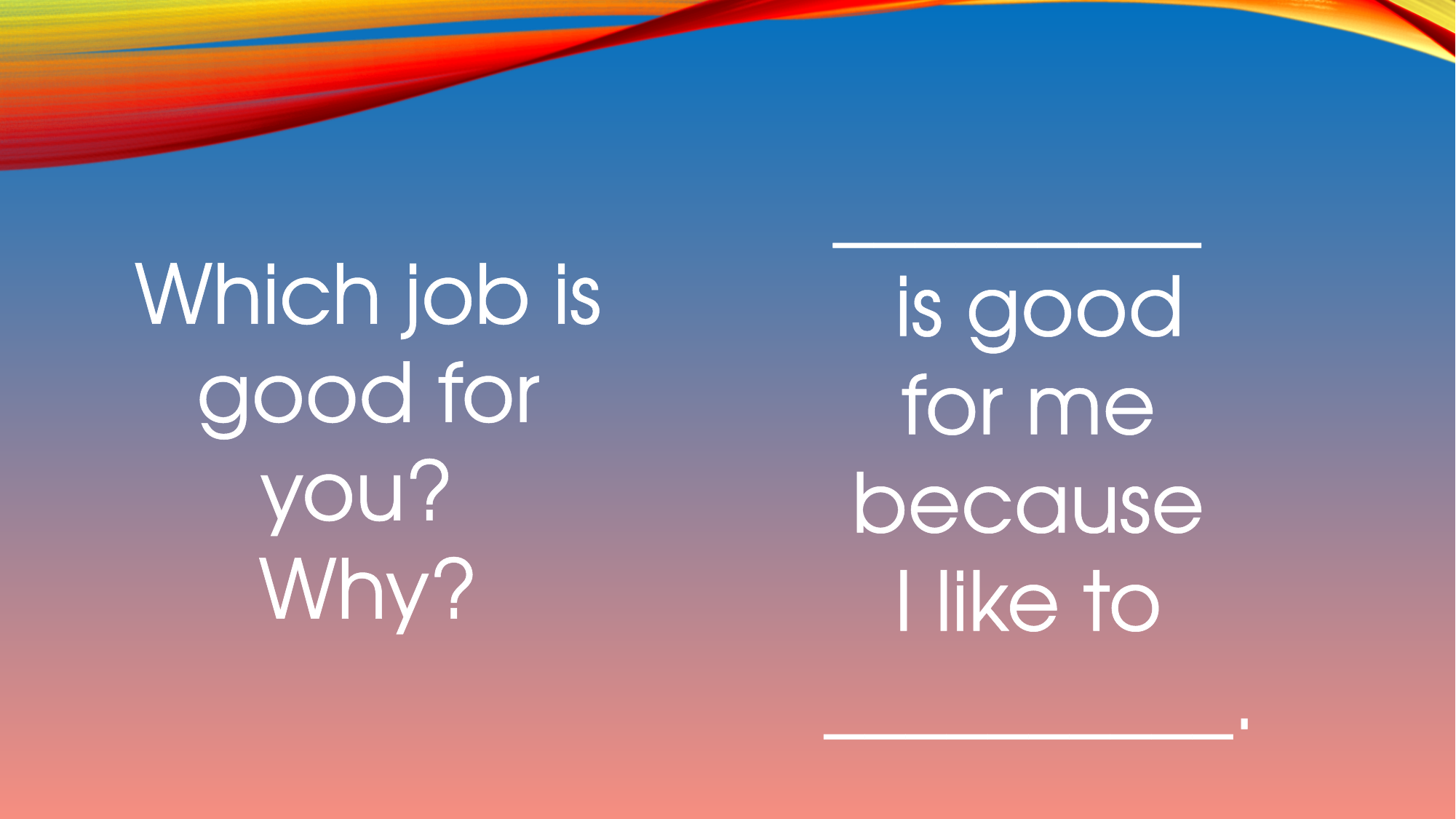

_________
 is good
for me
because
I like to
__________.
Which job is good for you?
Why?